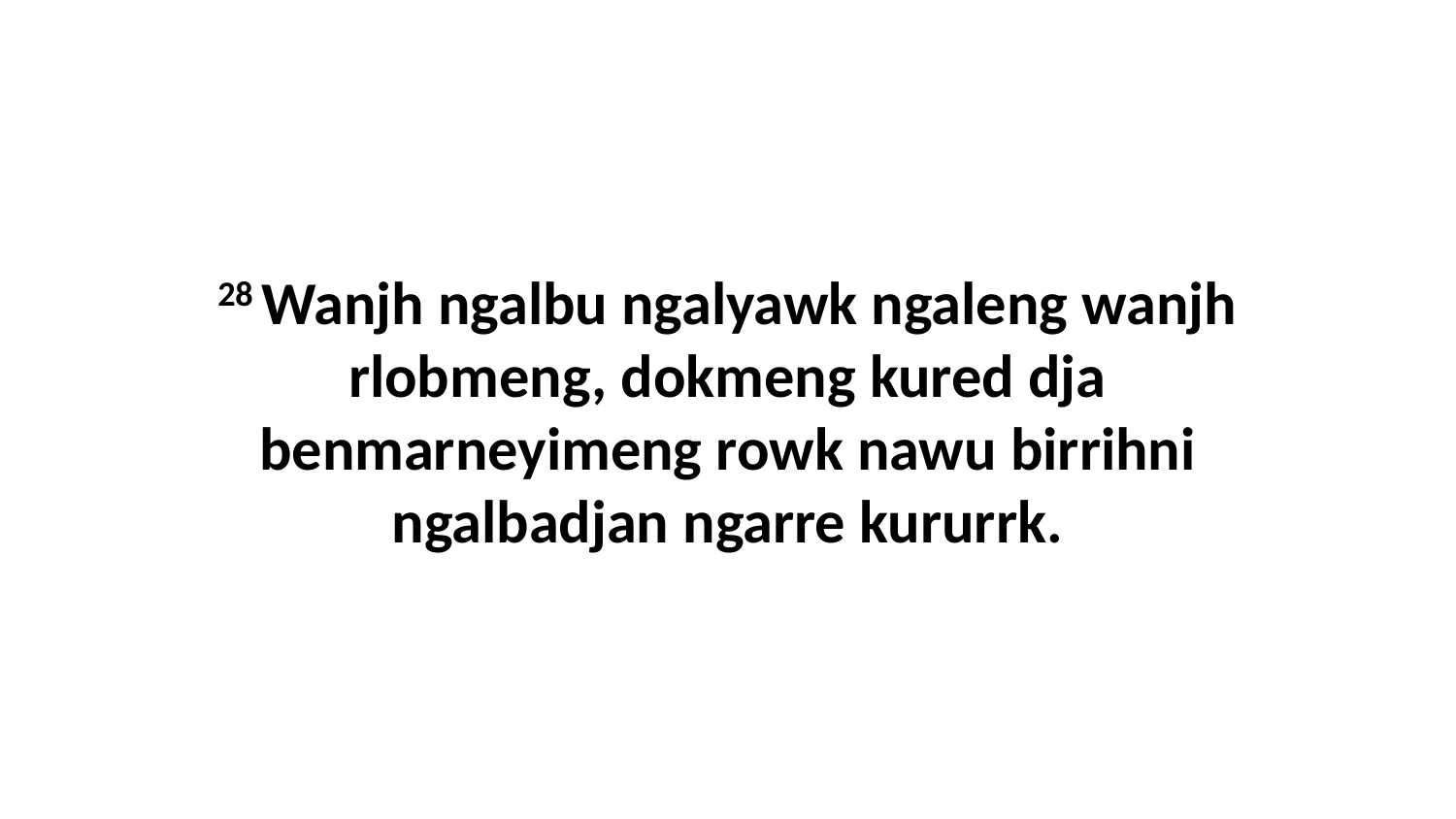

28 Wanjh ngalbu ngalyawk ngaleng wanjh rlobmeng, dokmeng kured dja benmarneyimeng rowk nawu birrihni ngalbadjan ngarre kururrk.